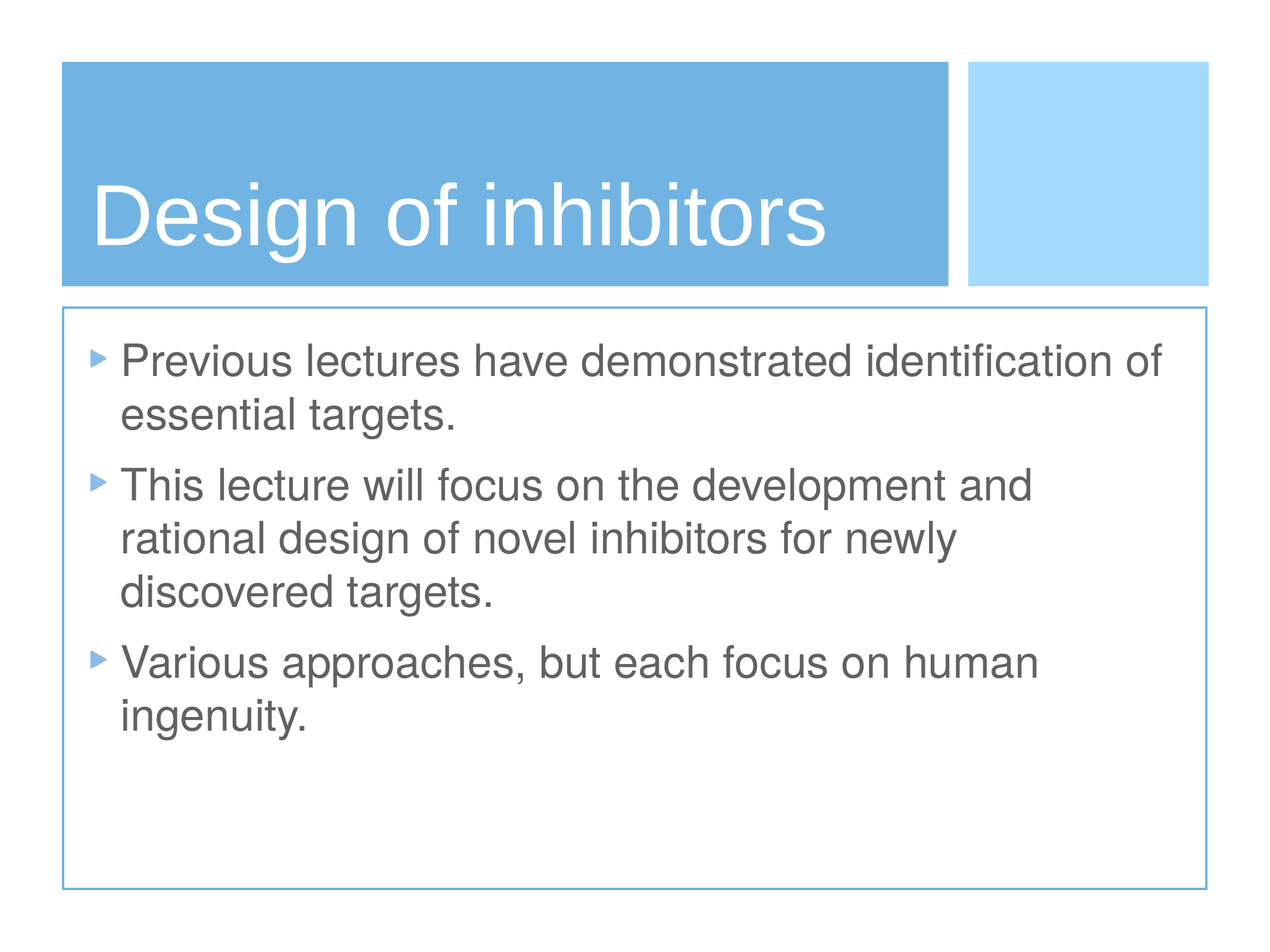

# Design of inhibitors
Previous lectures have demonstrated identification of essential targets.
This lecture will focus on the development and rational design of novel inhibitors for newly discovered targets.
Various approaches, but each focus on human ingenuity.